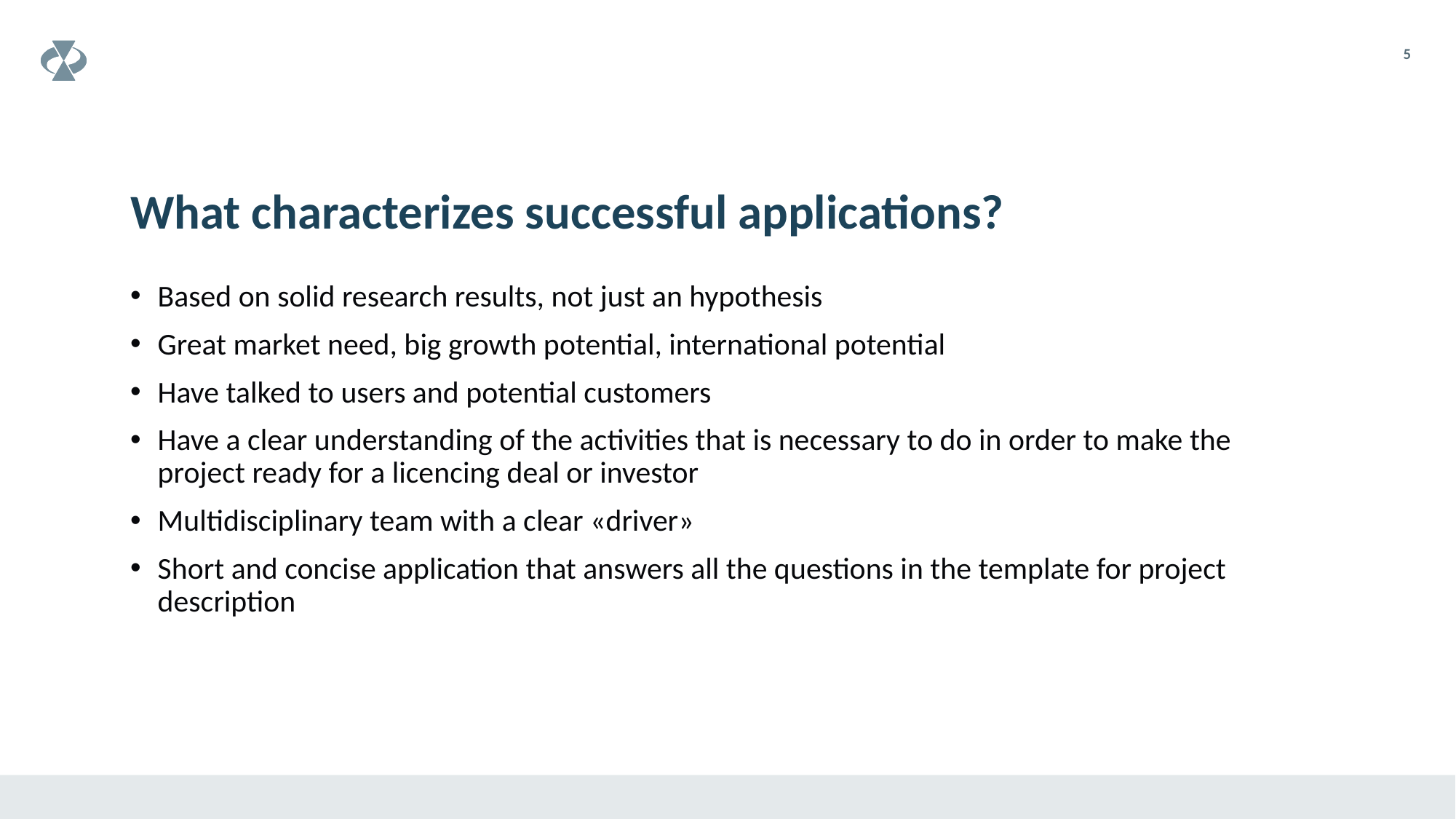

# What characterizes successful applications?
5
Based on solid research results, not just an hypothesis
Great market need, big growth potential, international potential
Have talked to users and potential customers
Have a clear understanding of the activities that is necessary to do in order to make the project ready for a licencing deal or investor
Multidisciplinary team with a clear «driver»
Short and concise application that answers all the questions in the template for project description